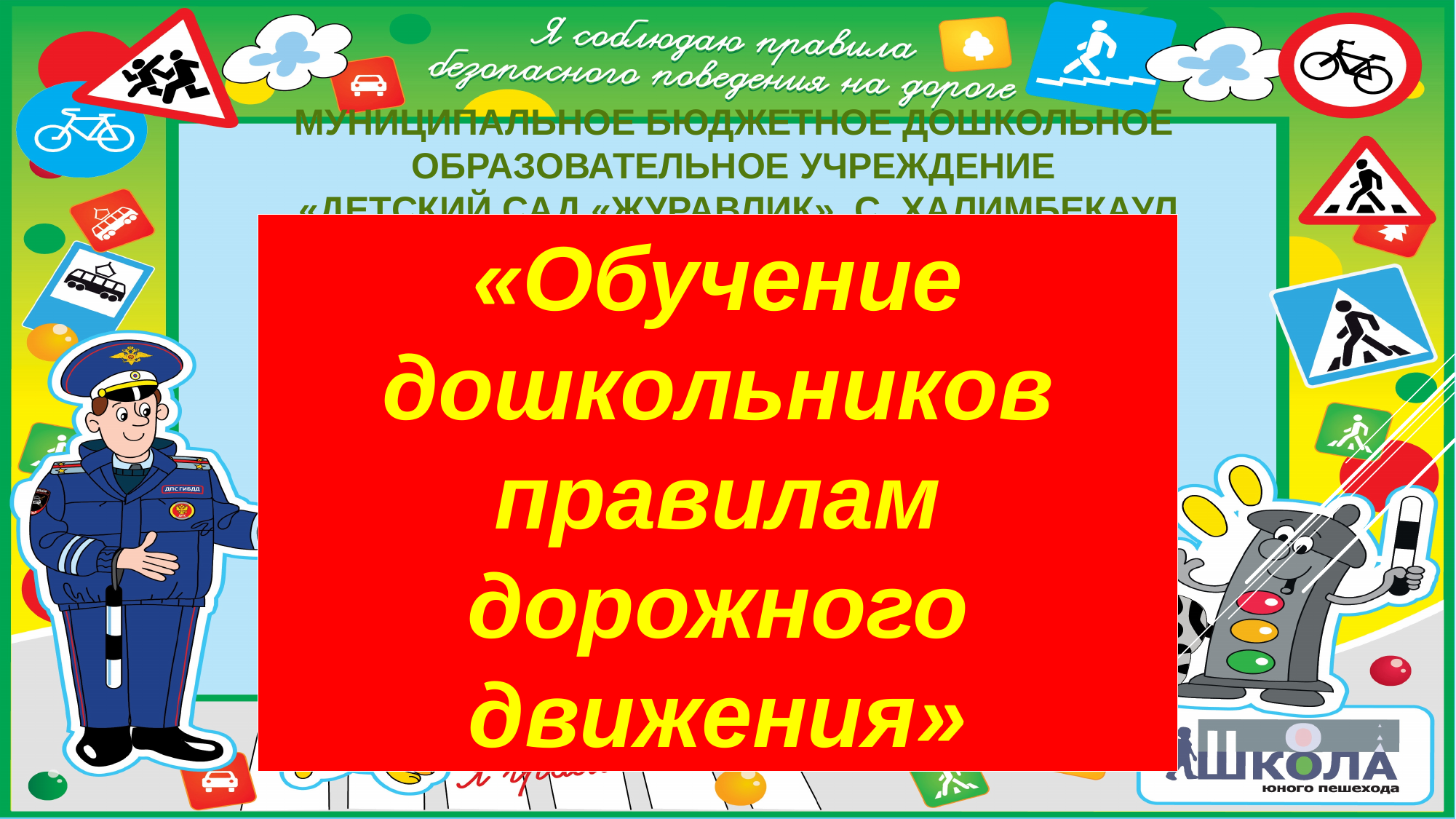

# Муниципальное бюджетное дошкольное образовательное учреждение «детский сад «журавлик»  с. Халимбекаул
«Обучение дошкольников правилам дорожного движения»